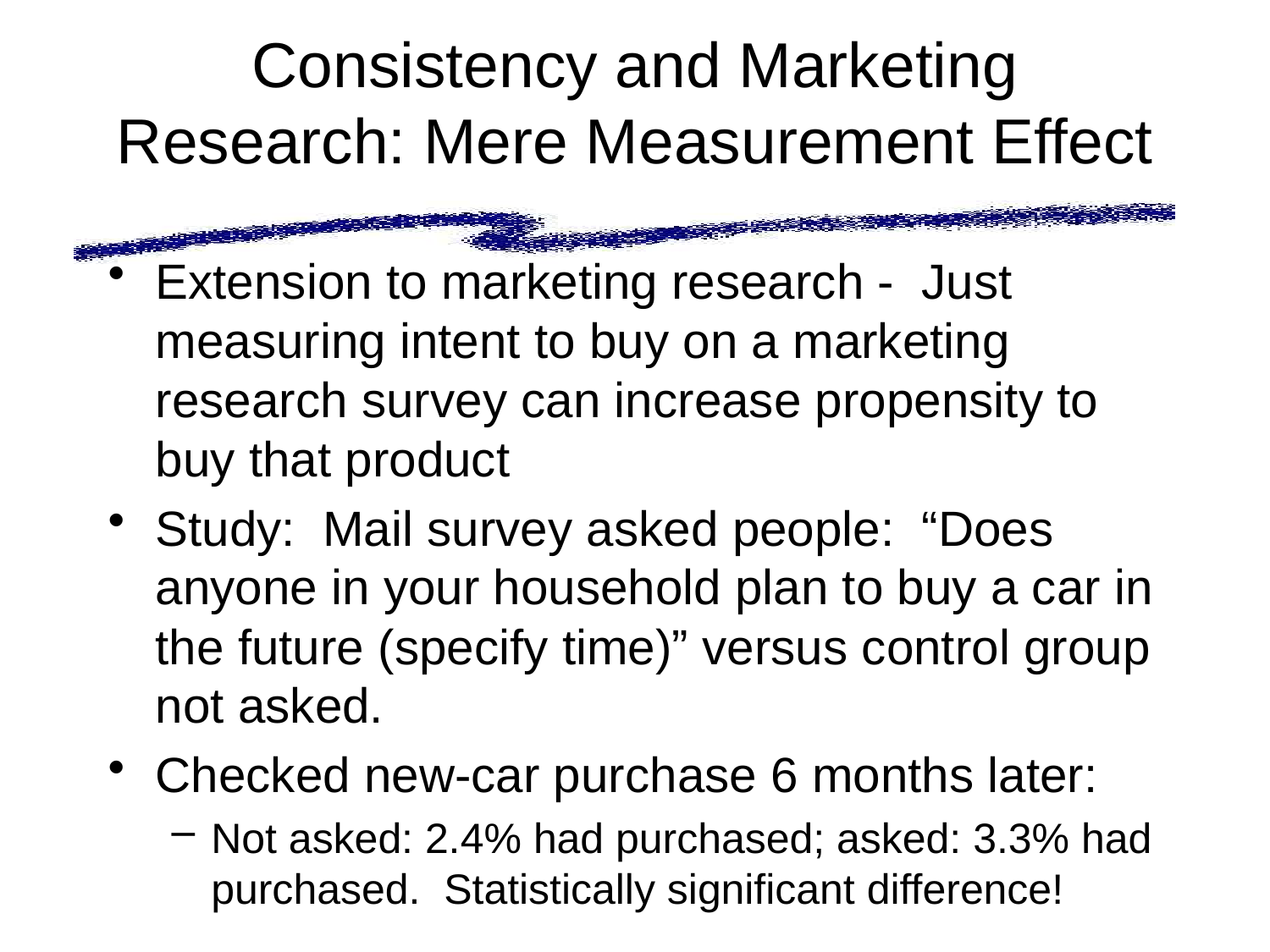

# Consistency and Marketing Research: Mere Measurement Effect
Extension to marketing research -  Just measuring intent to buy on a marketing research survey can increase propensity to buy that product
Study:  Mail survey asked people:  “Does anyone in your household plan to buy a car in the future (specify time)” versus control group not asked.
Checked new-car purchase 6 months later:
Not asked: 2.4% had purchased; asked: 3.3% had purchased.  Statistically significant difference!